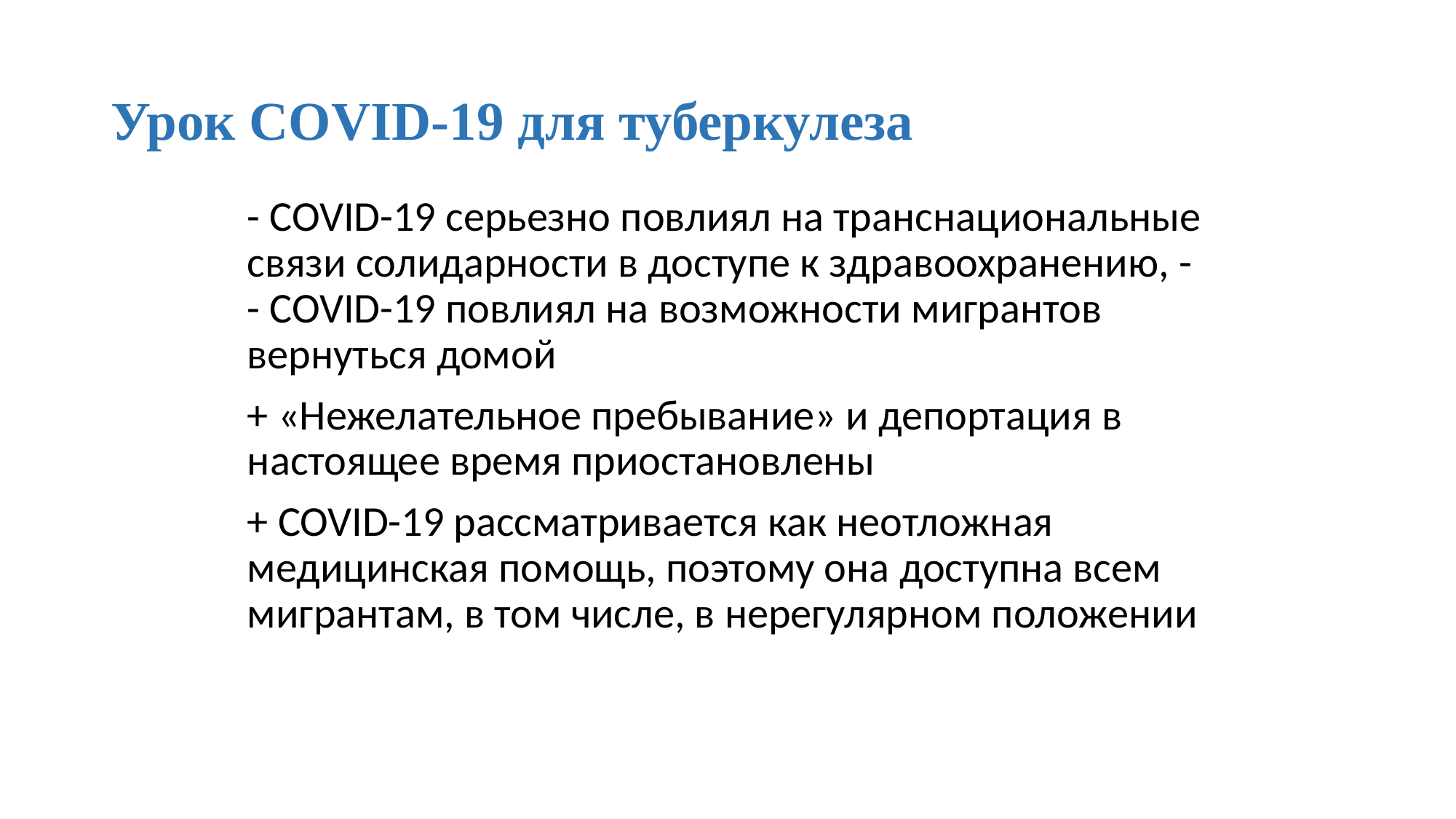

# Урок COVID-19 для туберкулеза
- COVID-19 серьезно повлиял на транснациональные связи солидарности в доступе к здравоохранению, - - COVID-19 повлиял на возможности мигрантов вернуться домой
+ «Нежелательное пребывание» и депортация в настоящее время приостановлены
+ COVID-19 рассматривается как неотложная медицинская помощь, поэтому она доступна всем мигрантам, в том числе, в нерегулярном положении